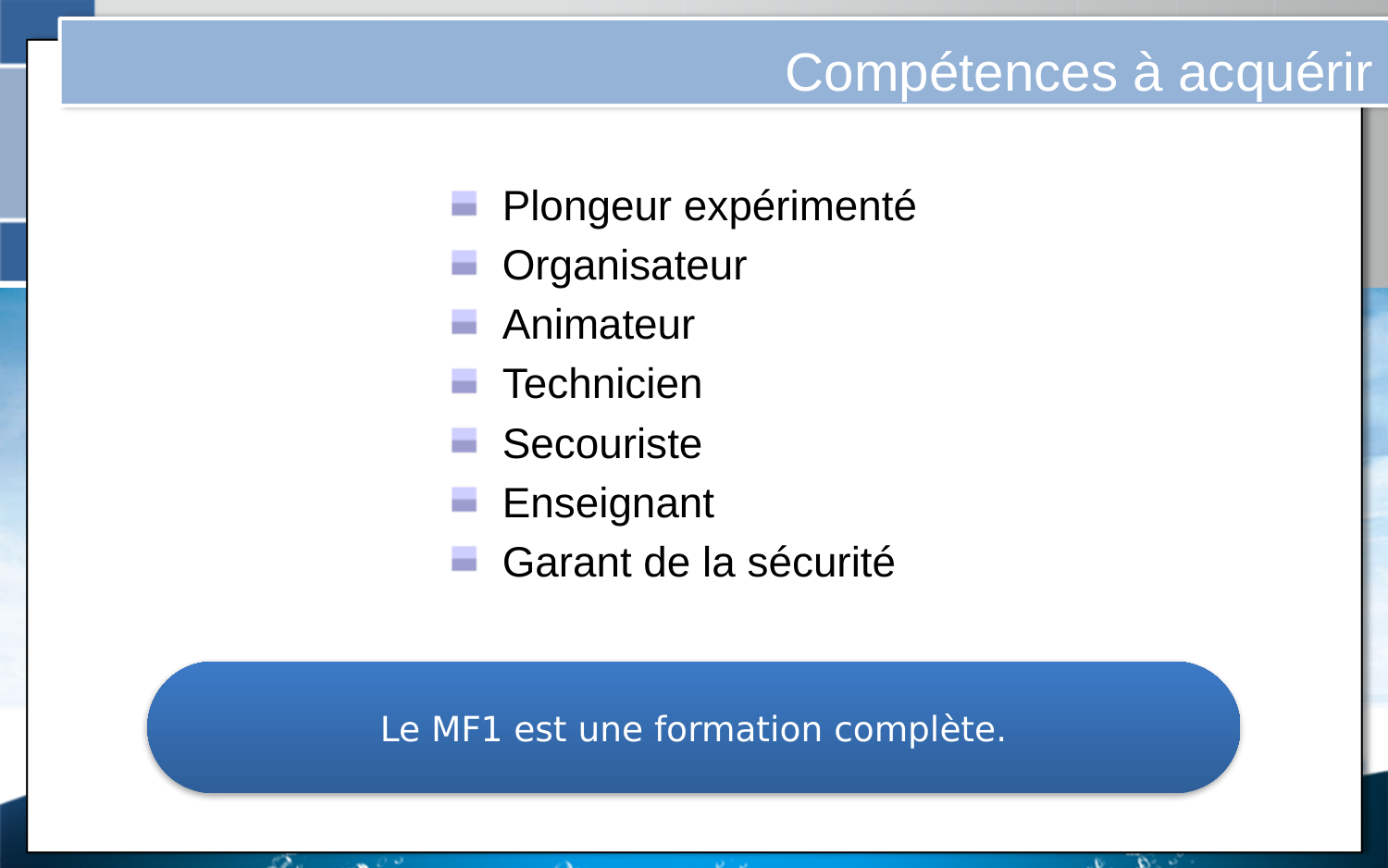

Compétences à acquérir
Plongeur expérimenté
Organisateur
Animateur
Technicien
Secouriste
Enseignant
Garant de la sécurité

Le MF1 est une formation complète.